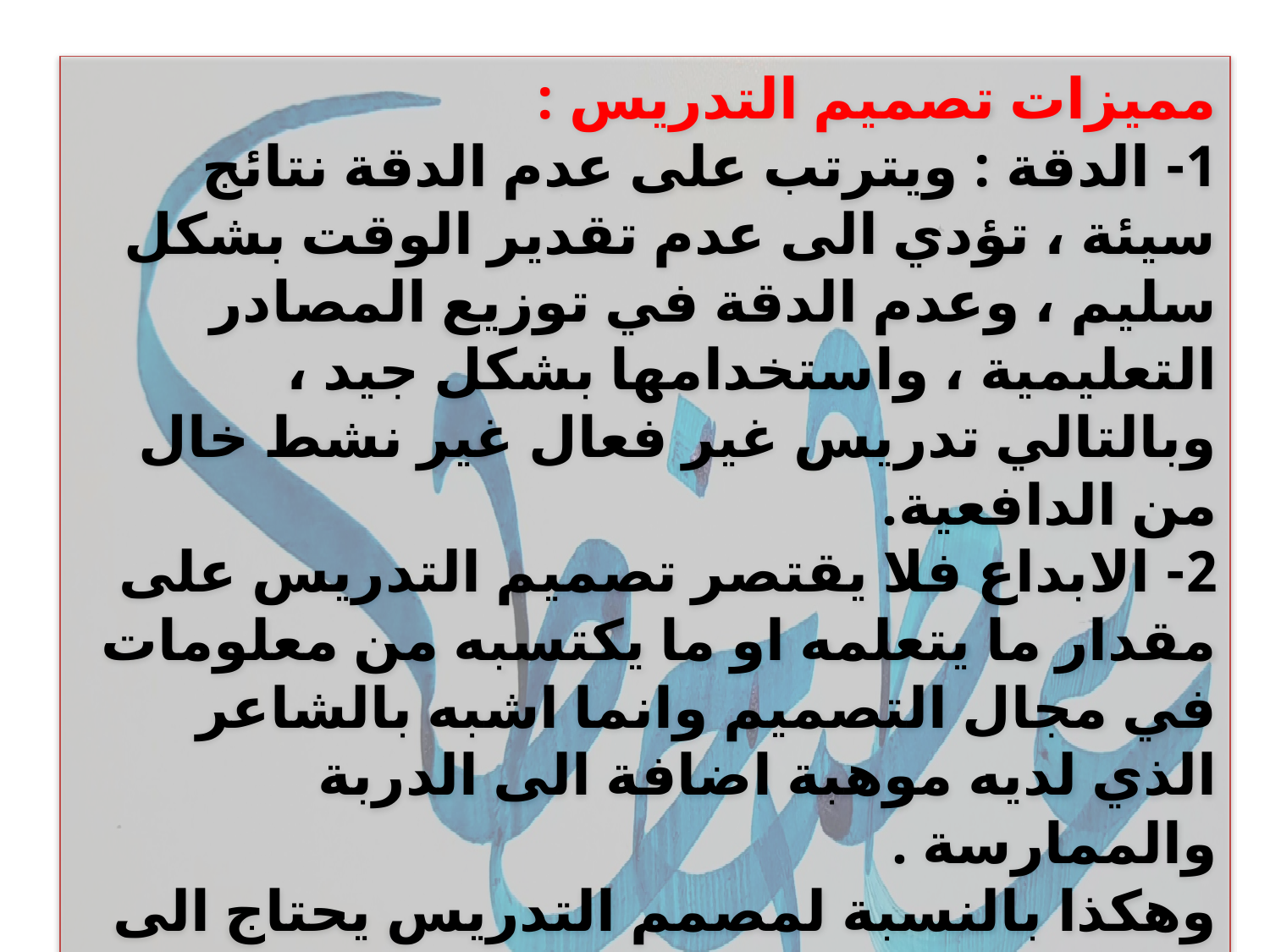

مميزات تصميم التدريس :
1- الدقة : ويترتب على عدم الدقة نتائج سيئة ، تؤدي الى عدم تقدير الوقت بشكل سليم ، وعدم الدقة في توزيع المصادر التعليمية ، واستخدامها بشكل جيد ، وبالتالي تدريس غير فعال غير نشط خال من الدافعية.
2- الابداع فلا يقتصر تصميم التدريس على مقدار ما يتعلمه او ما يكتسبه من معلومات في مجال التصميم وانما اشبه بالشاعر الذي لديه موهبة اضافة الى الدربة والممارسة .
وهكذا بالنسبة لمصمم التدريس يحتاج الى موهبة مبدعة ، اضافة الى عمله المكتسب والممارسة في هذا المجال ، ولعل تصميم التدريس في هذه الميزة يتفق مع بقية التصاميم, فمصمم الديكور يحتاج لموهبة وكذلك مصمم الهندسي وغيه.